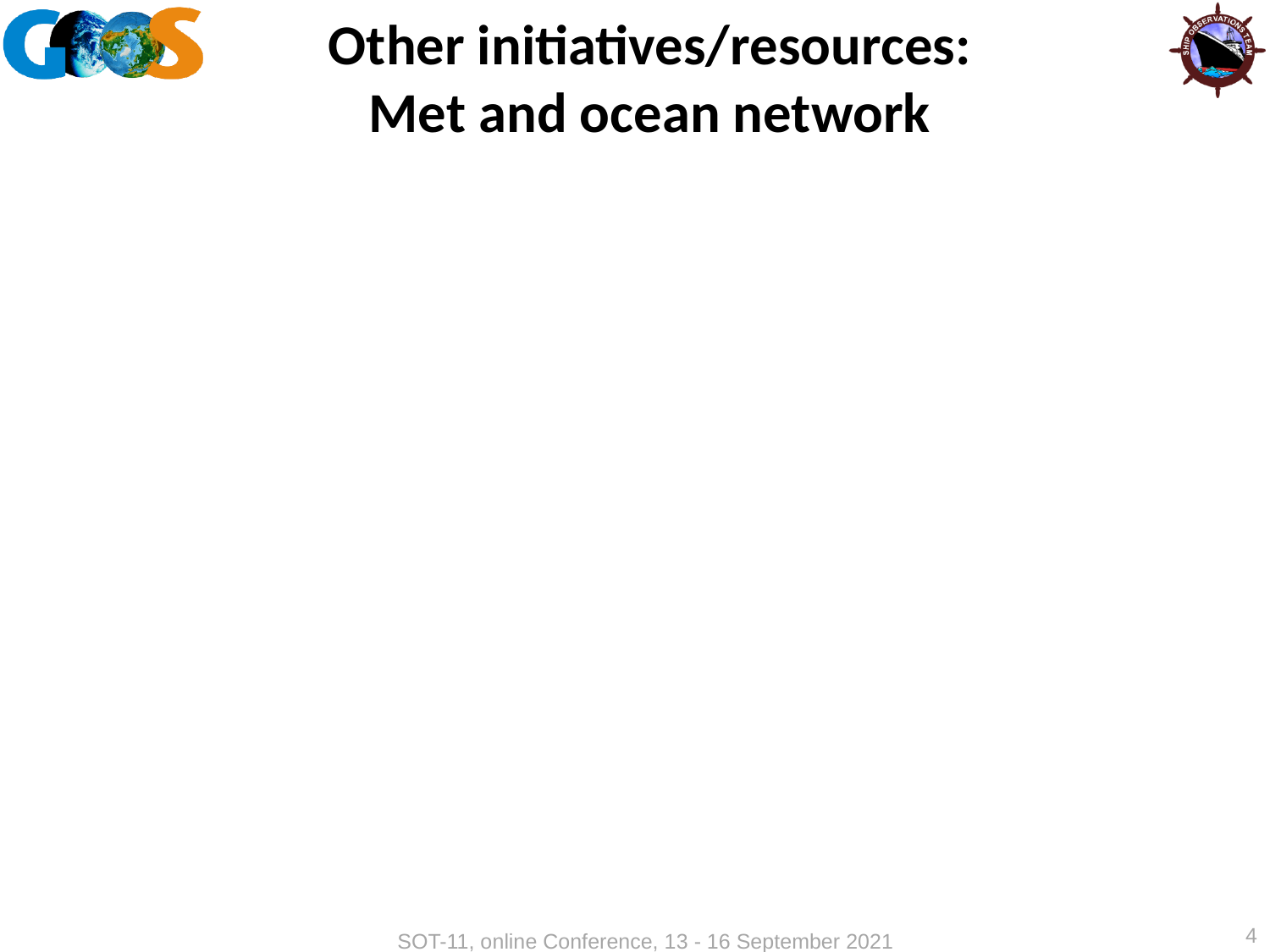

# Other initiatives/resources: Met and ocean network

4